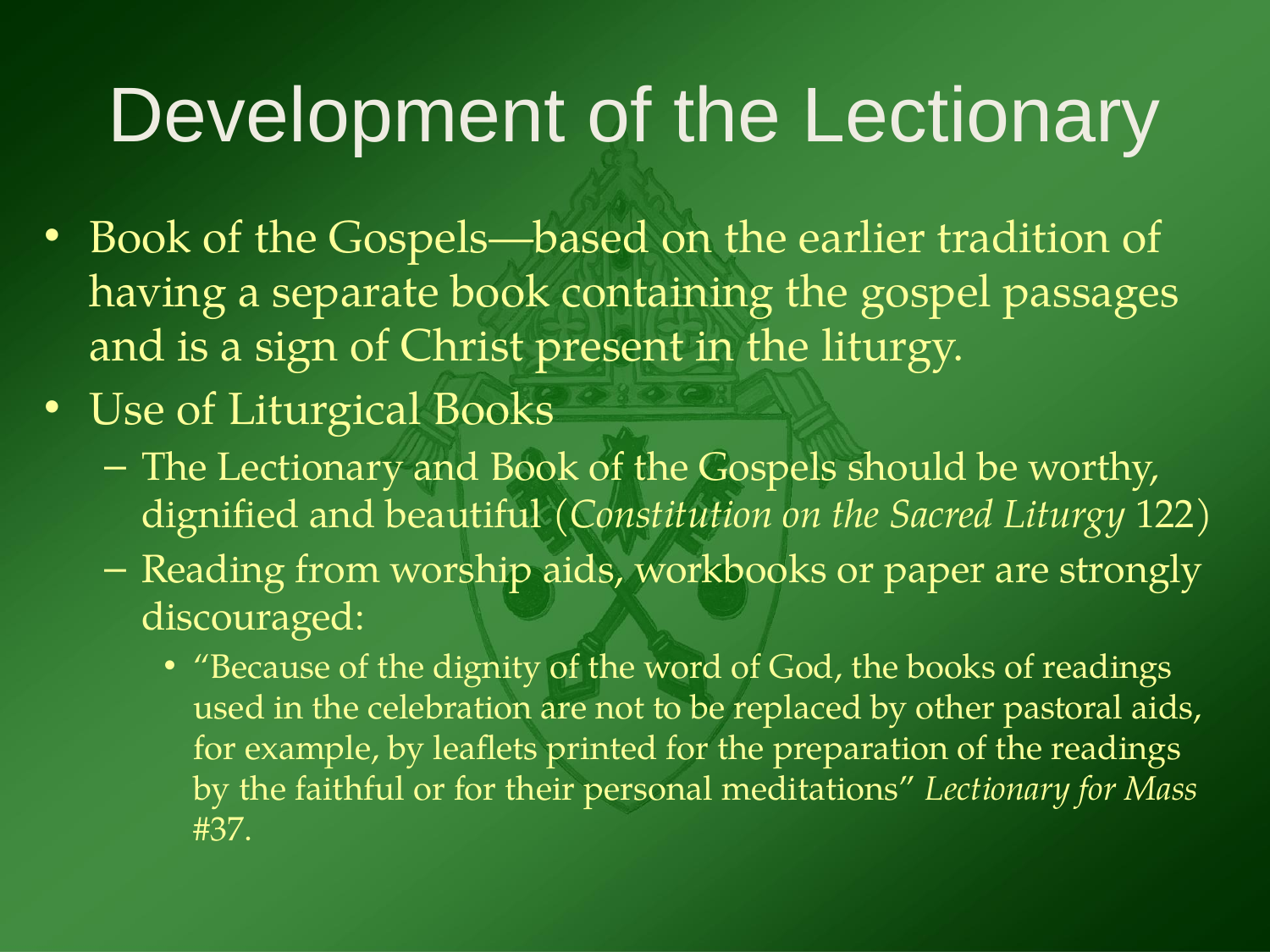

# Development of the Lectionary
Book of the Gospels—based on the earlier tradition of having a separate book containing the gospel passages and is a sign of Christ present in the liturgy.
Use of Liturgical Books
The Lectionary and Book of the Gospels should be worthy, dignified and beautiful (Constitution on the Sacred Liturgy 122)
Reading from worship aids, workbooks or paper are strongly discouraged:
“Because of the dignity of the word of God, the books of readings used in the celebration are not to be replaced by other pastoral aids, for example, by leaflets printed for the preparation of the readings by the faithful or for their personal meditations” Lectionary for Mass #37.